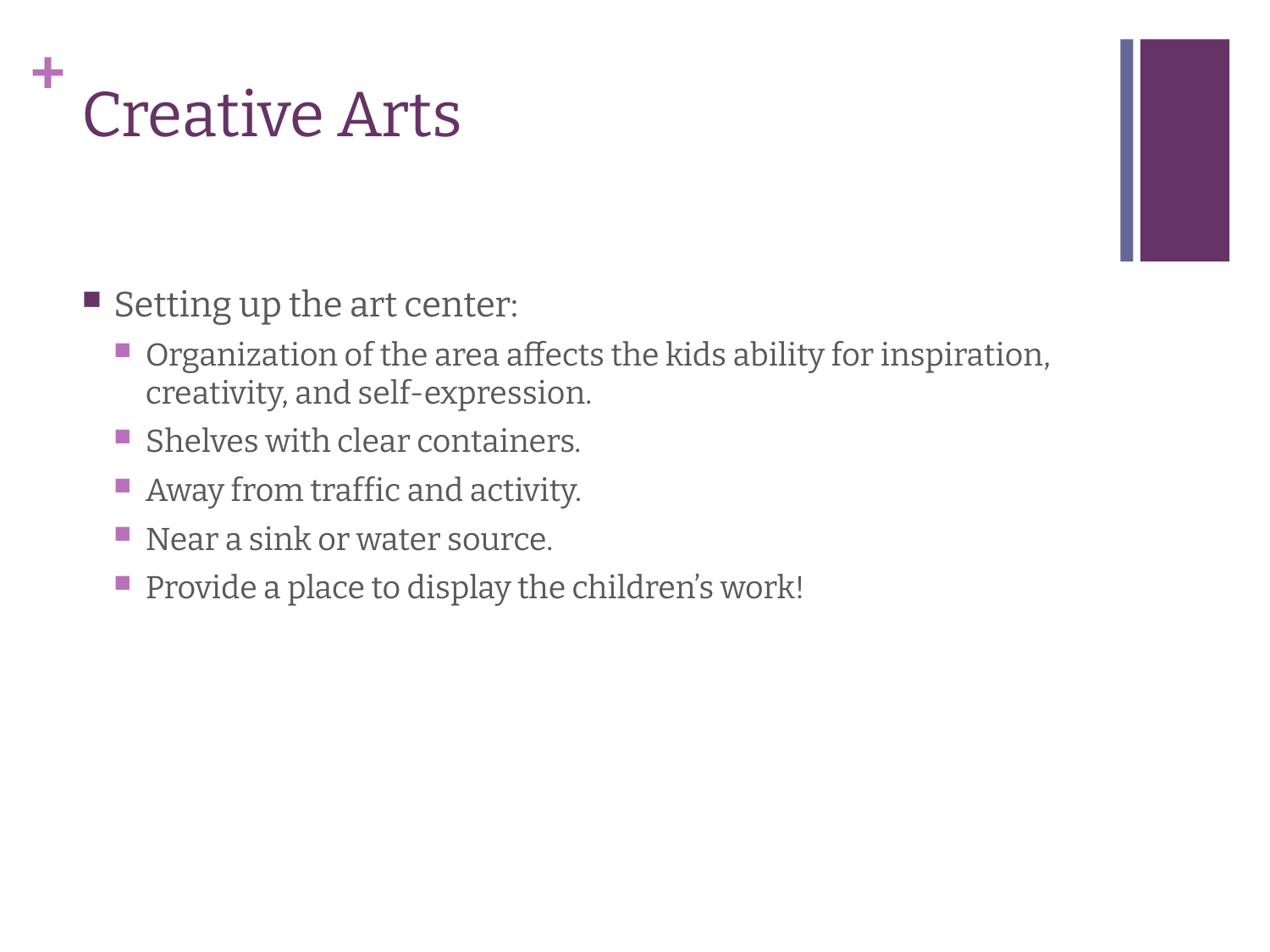

# Creative Arts
Setting up the art center:
Organization of the area affects the kids ability for inspiration, creativity, and self-expression.
Shelves with clear containers.
Away from traffic and activity.
Near a sink or water source.
Provide a place to display the children’s work!